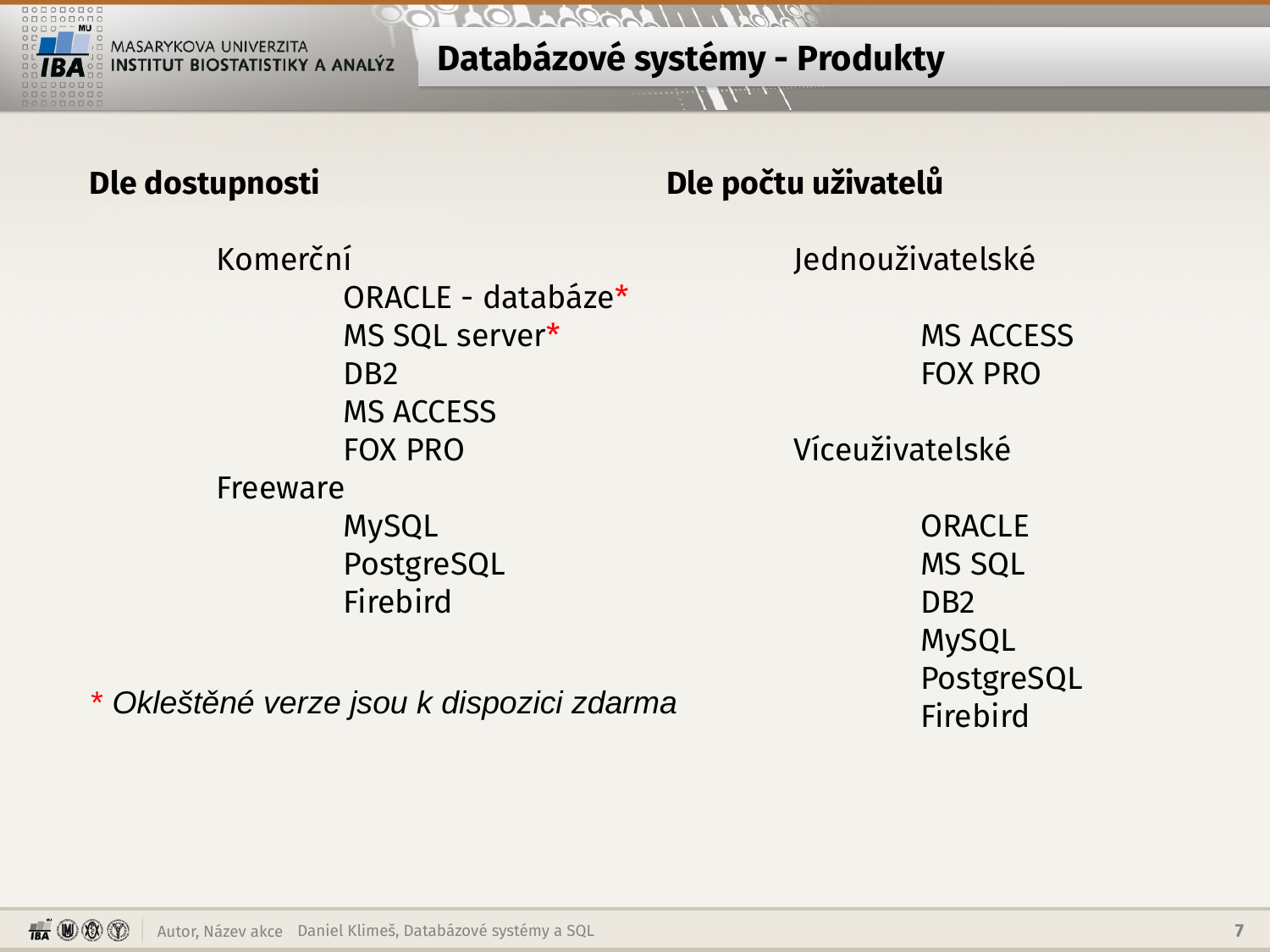

# Databázové systémy - Produkty
Dle dostupnosti

	Komerční
		ORACLE - databáze*
		MS SQL server*
		DB2
		MS ACCESS
		FOX PRO
	Freeware
		MySQL
		PostgreSQL
		Firebird

Dle počtu uživatelů

	Jednouživatelské

		MS ACCESS
		FOX PRO

	Víceuživatelské

		ORACLE
		MS SQL
		DB2
		MySQL
		PostgreSQL
		Firebird

* Okleštěné verze jsou k dispozici zdarma
Daniel Klimeš, Databázové systémy a SQL
7